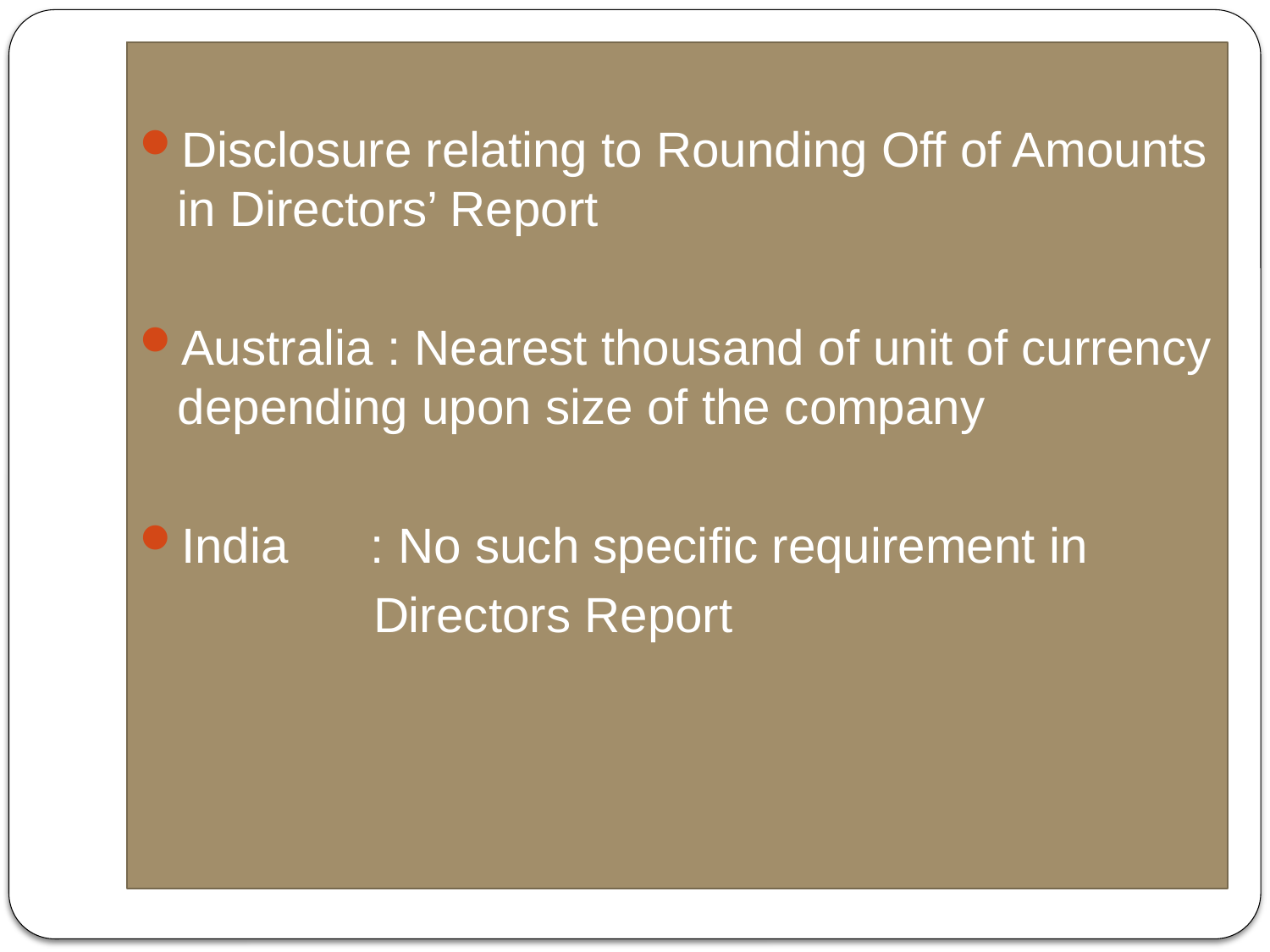

#

Disclosure relating to Rounding Off of Amounts in Directors’ Report

Australia : Nearest thousand of unit of currency depending upon size of the company

India      : No such specific requirement in
                 Directors Report